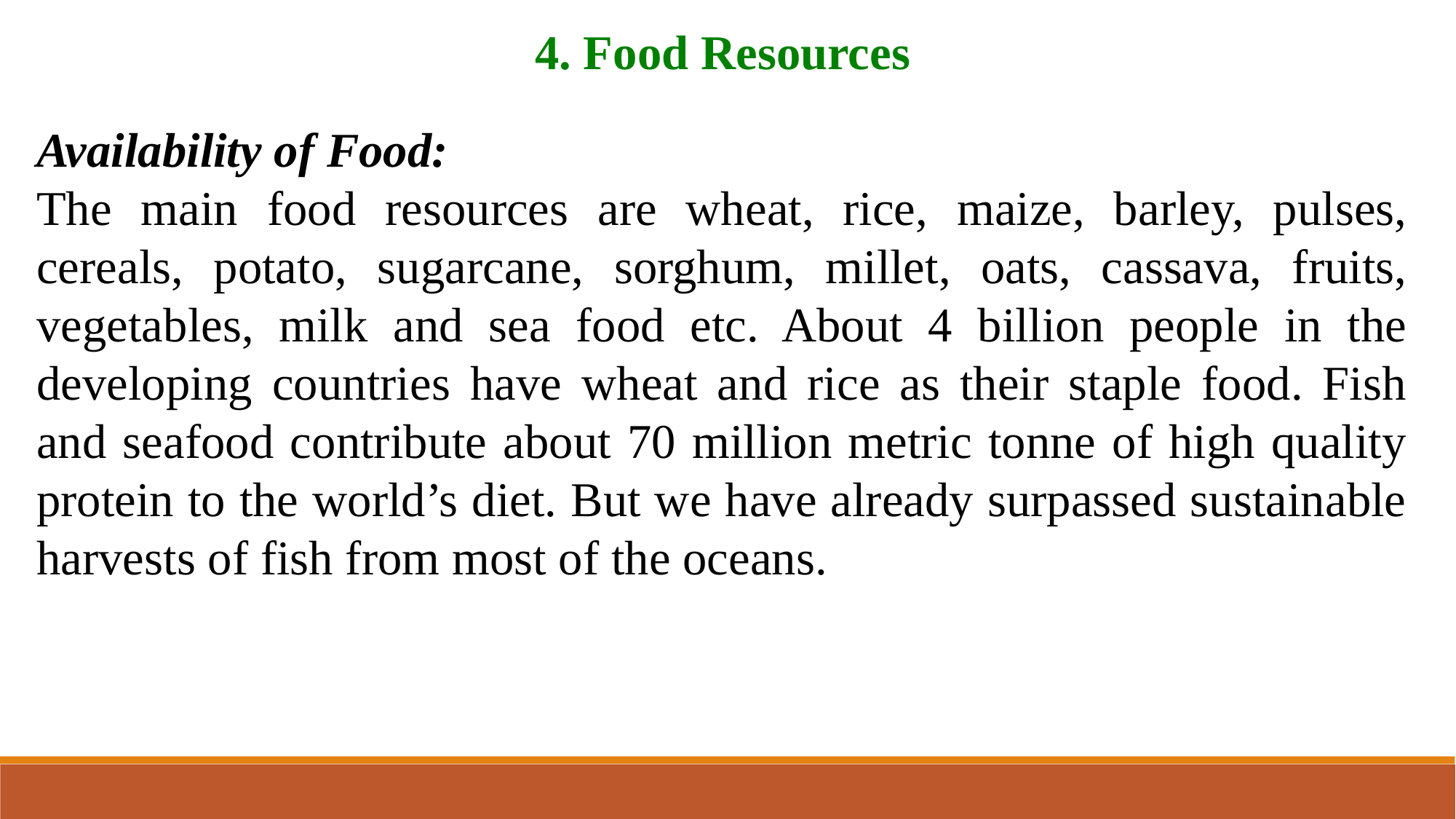

4. Food Resources

Availability of Food:
The main food resources are wheat, rice, maize, barley, pulses, cereals, potato, sugarcane, sorghum, millet, oats, cassava, fruits, vegetables, milk and sea food etc. About 4 billion people in the developing countries have wheat and rice as their staple food. Fish and seafood contribute about 70 million metric tonne of high quality protein to the world’s diet. But we have already surpassed sustainable harvests of fish from most of the oceans.